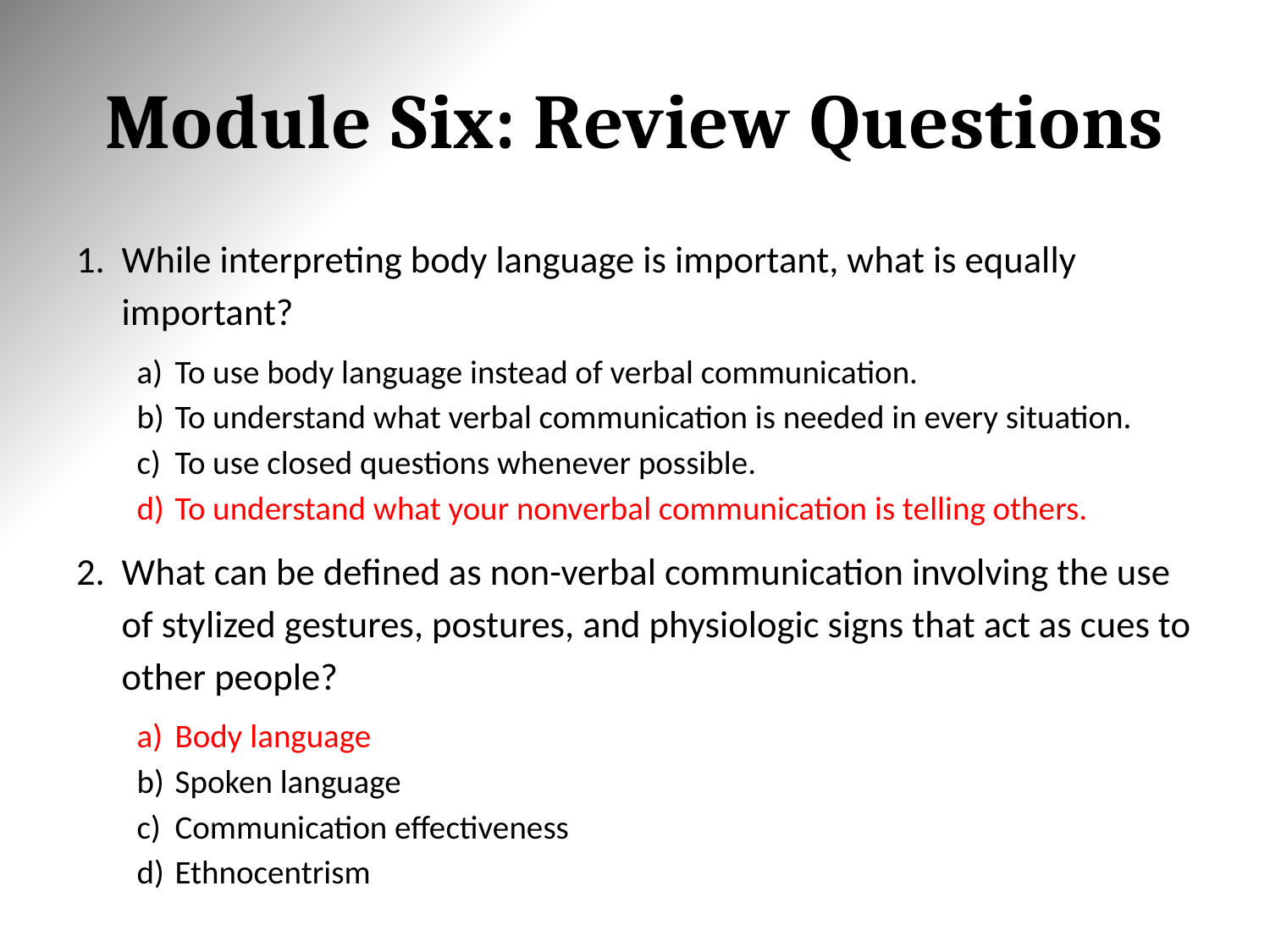

# Module Six: Review Questions
While interpreting body language is important, what is equally important?
To use body language instead of verbal communication.
To understand what verbal communication is needed in every situation.
To use closed questions whenever possible.
To understand what your nonverbal communication is telling others.
What can be defined as non-verbal communication involving the use of stylized gestures, postures, and physiologic signs that act as cues to other people?
Body language
Spoken language
Communication effectiveness
Ethnocentrism